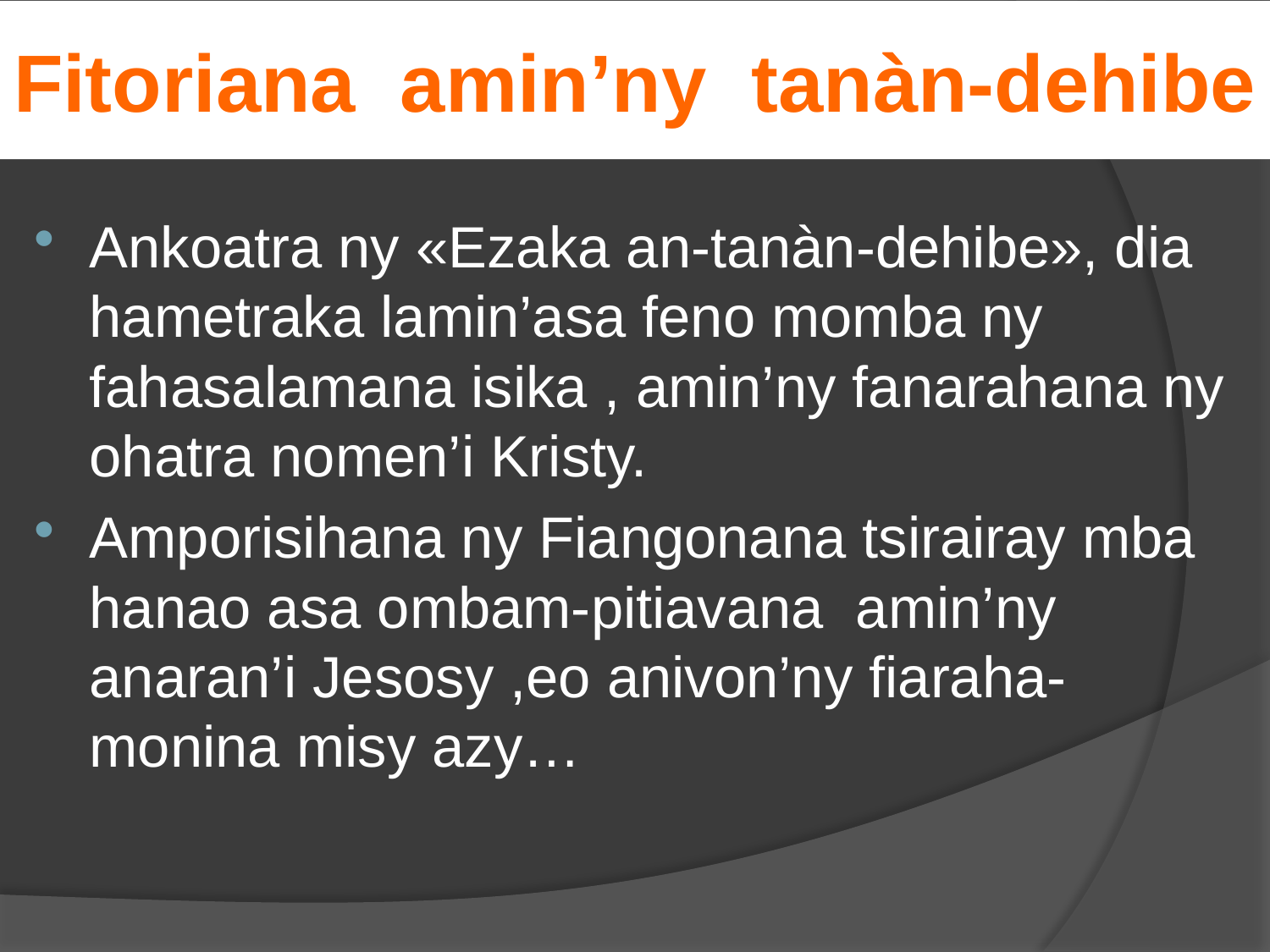

# Fitoriana  amin’ny  tanàn-dehibe
Ankoatra ny «Ezaka an-tanàn-dehibe», dia hametraka lamin’asa feno momba ny fahasalamana isika , amin’ny fanarahana ny ohatra nomen’i Kristy.
Amporisihana ny Fiangonana tsirairay mba hanao asa ombam-pitiavana  amin’ny anaran’i Jesosy ,eo anivon’ny fiaraha-monina misy azy…